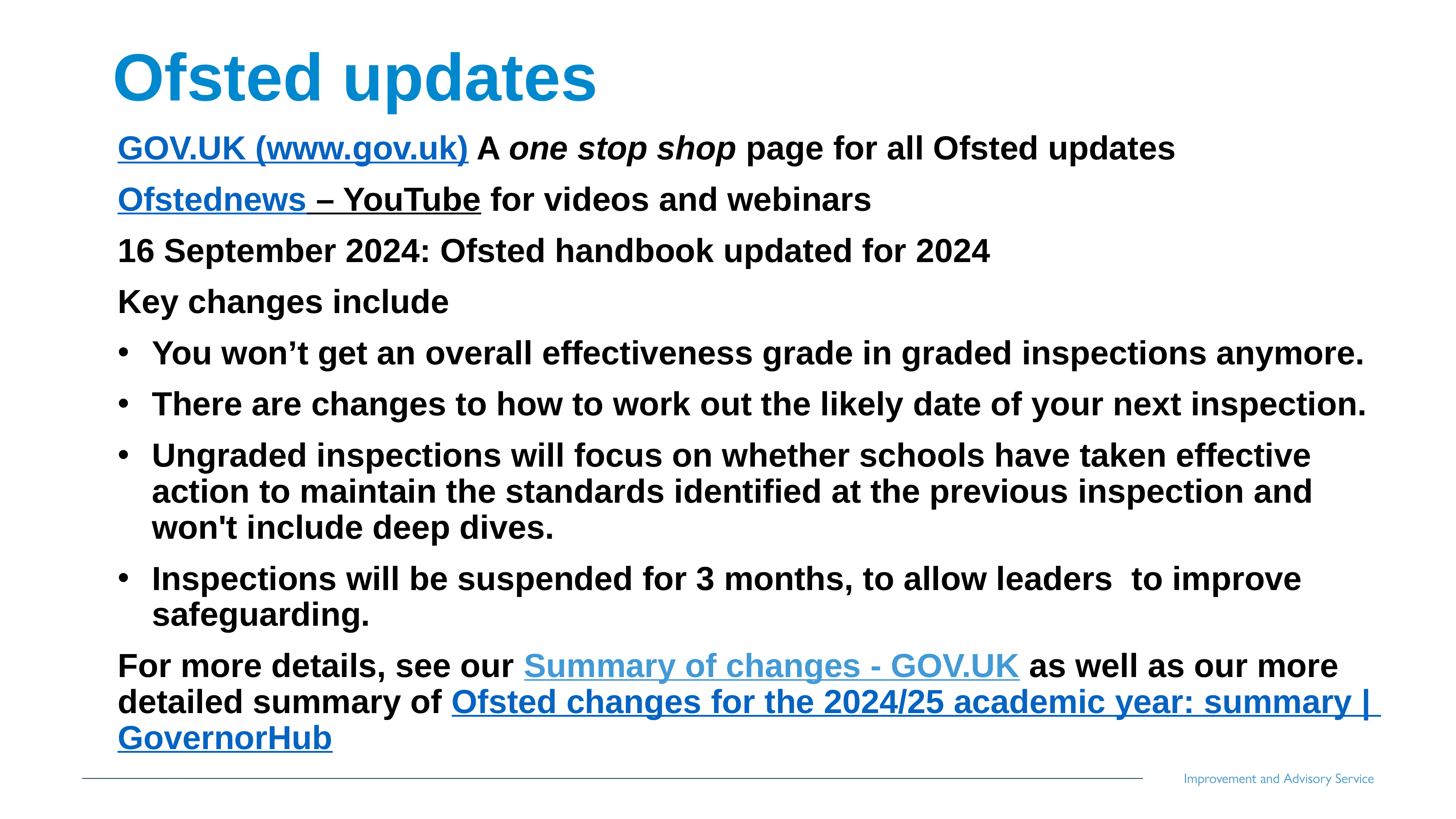

# Ofsted updates
GOV.UK (www.gov.uk) A one stop shop page for all Ofsted updates
Ofstednews – YouTube for videos and webinars
16 September 2024: Ofsted handbook updated for 2024
Key changes include
You won’t get an overall effectiveness grade in graded inspections anymore.
There are changes to how to work out the likely date of your next inspection.
Ungraded inspections will focus on whether schools have taken effective action to maintain the standards identified at the previous inspection and won't include deep dives.
Inspections will be suspended for 3 months, to allow leaders  to improve safeguarding.
For more details, see our Summary of changes - GOV.UK as well as our more detailed summary of Ofsted changes for the 2024/25 academic year: summary | GovernorHub